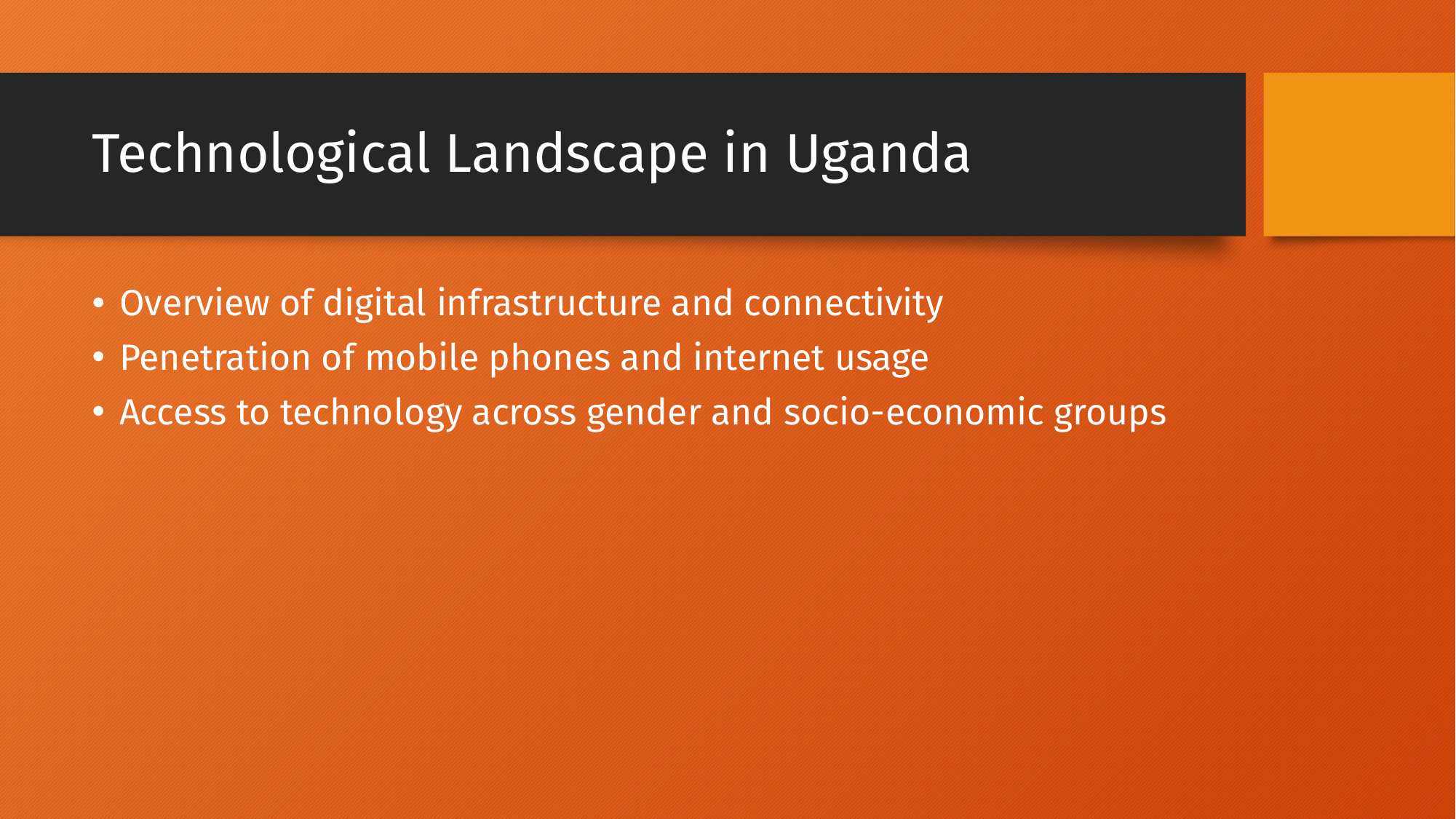

# Technological Landscape in Uganda
Overview of digital infrastructure and connectivity
Penetration of mobile phones and internet usage
Access to technology across gender and socio-economic groups